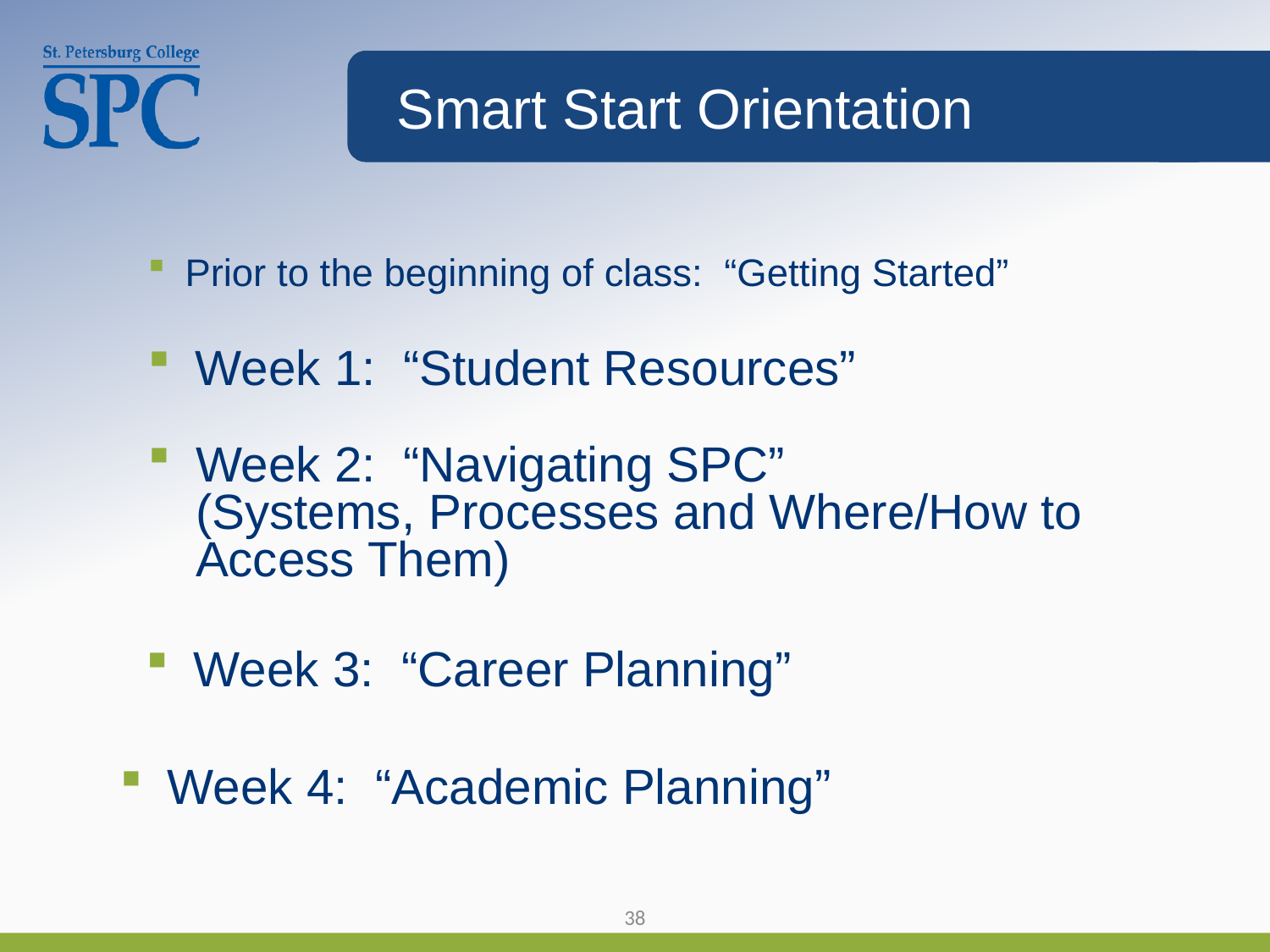

Smart Start Orientation
Prior to the beginning of class:  “Getting Started”
Week 1:  “Student Resources”
Week 2:  “Navigating SPC”
(Systems, Processes and Where/How to Access Them)

Week 3:  “Career Planning”
Week 4:  “Academic Planning”
38